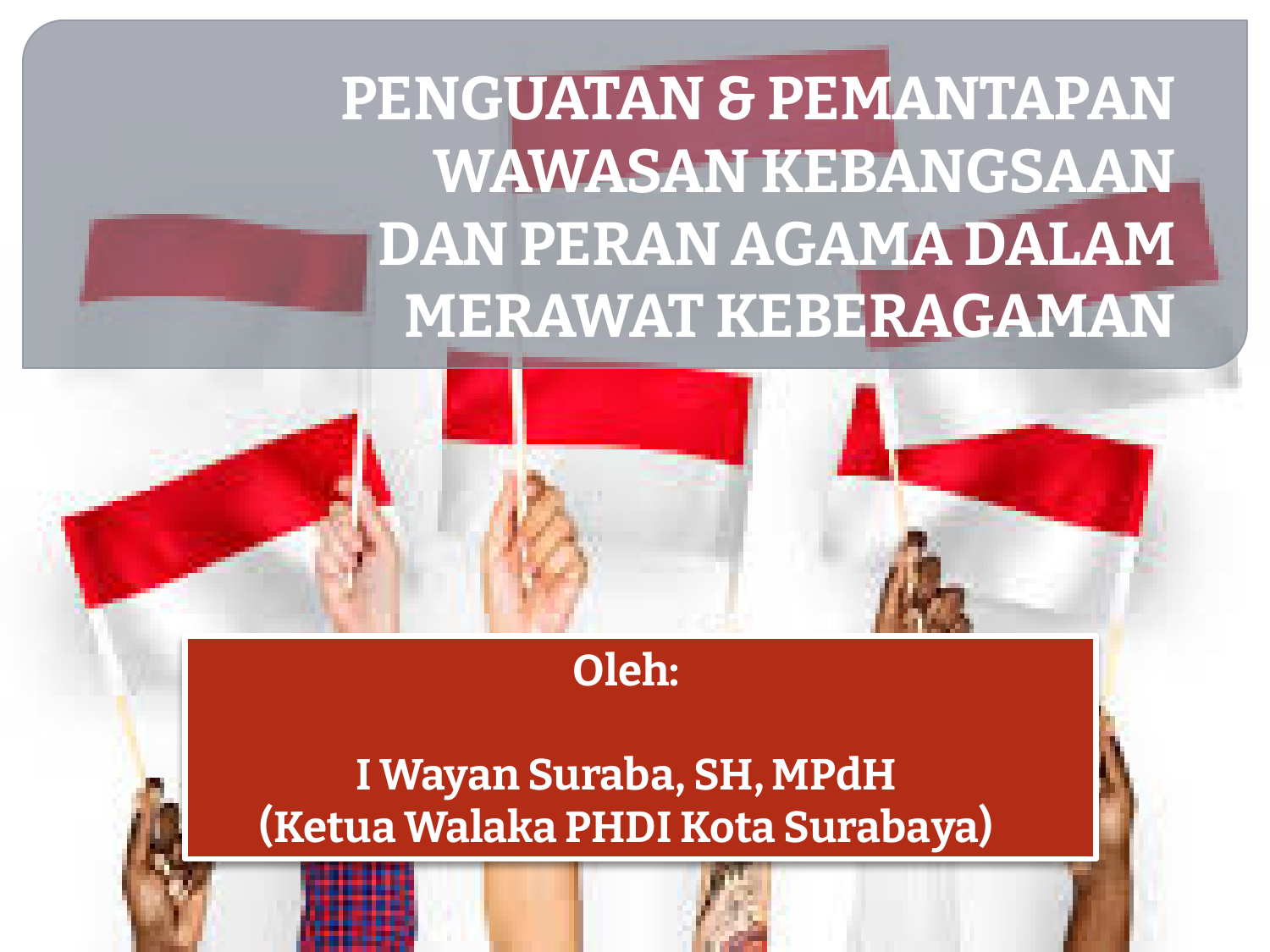

# PENGUATAN & PEMANTAPAN WAWASAN KEBANGSAAN DAN PERAN AGAMA DALAM MERAWAT KEBERAGAMAN
Oleh:

I Wayan Suraba, SH, MPdH
(Ketua Walaka PHDI Kota Surabaya)